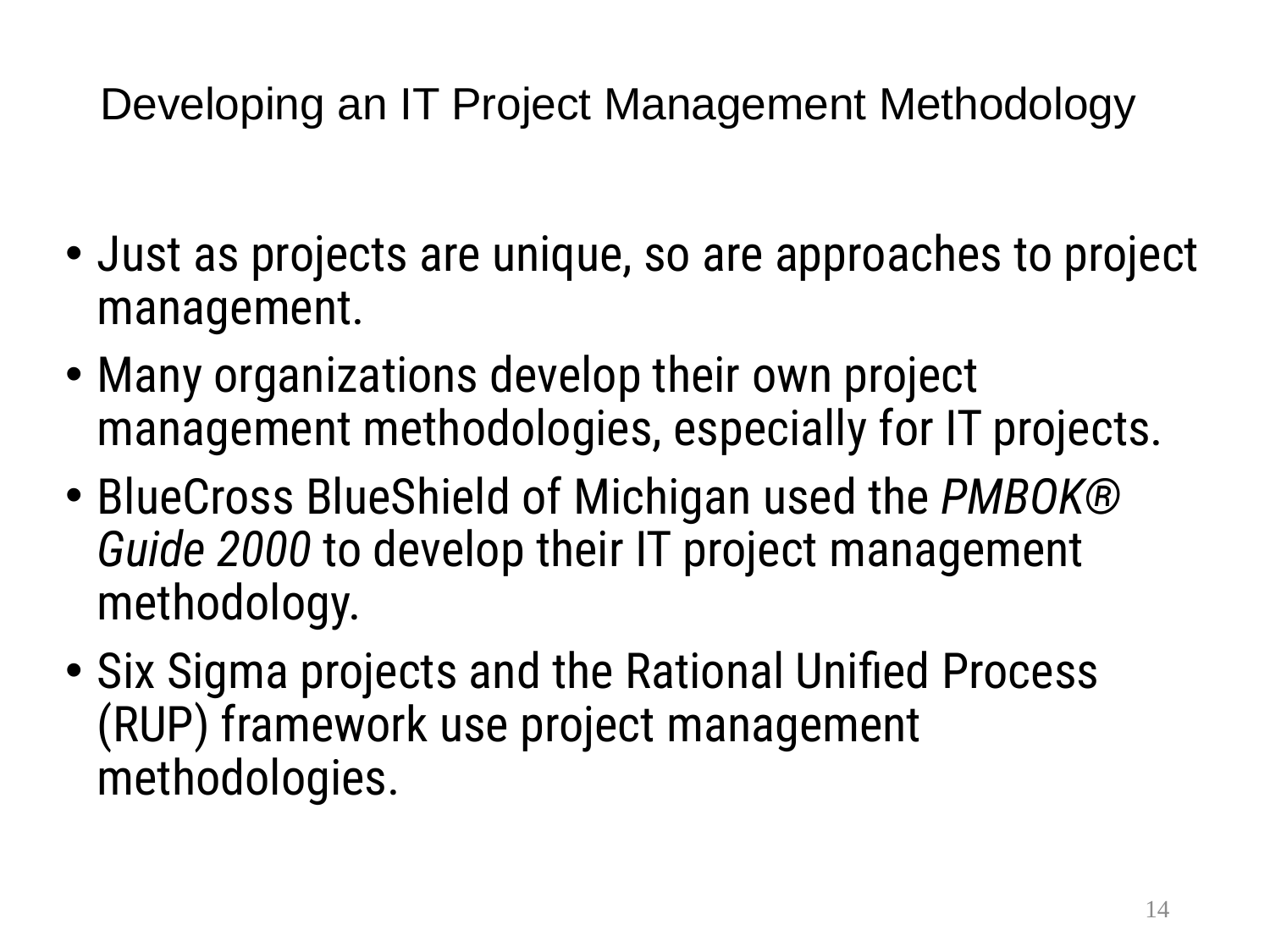

# Developing an IT Project Management Methodology
Just as projects are unique, so are approaches to project management.
Many organizations develop their own project management methodologies, especially for IT projects.
BlueCross BlueShield of Michigan used the PMBOK® Guide 2000 to develop their IT project management methodology.
Six Sigma projects and the Rational Unified Process (RUP) framework use project management methodologies.
14